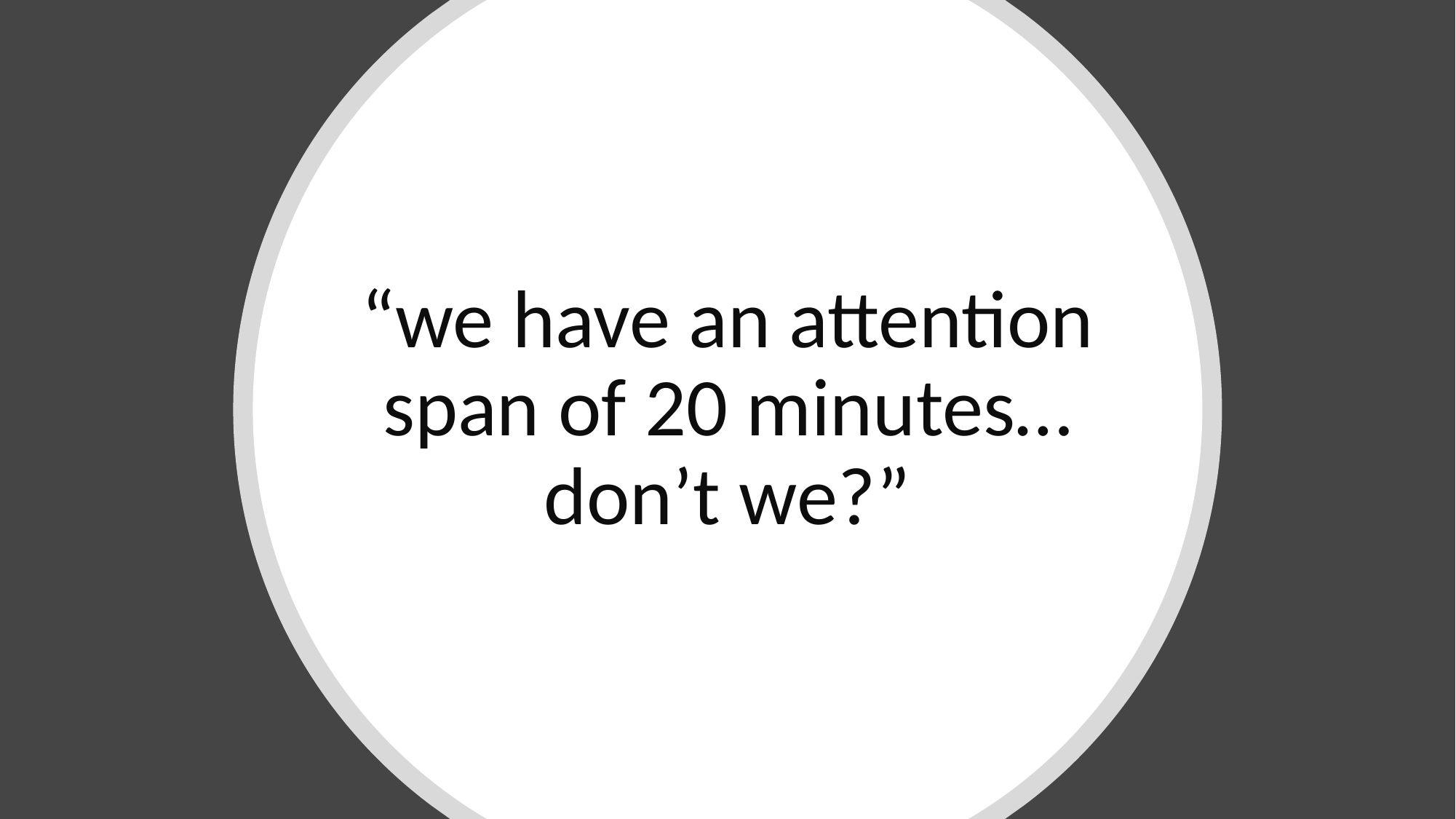

# “we have an attention span of 20 minutes…don’t we?”